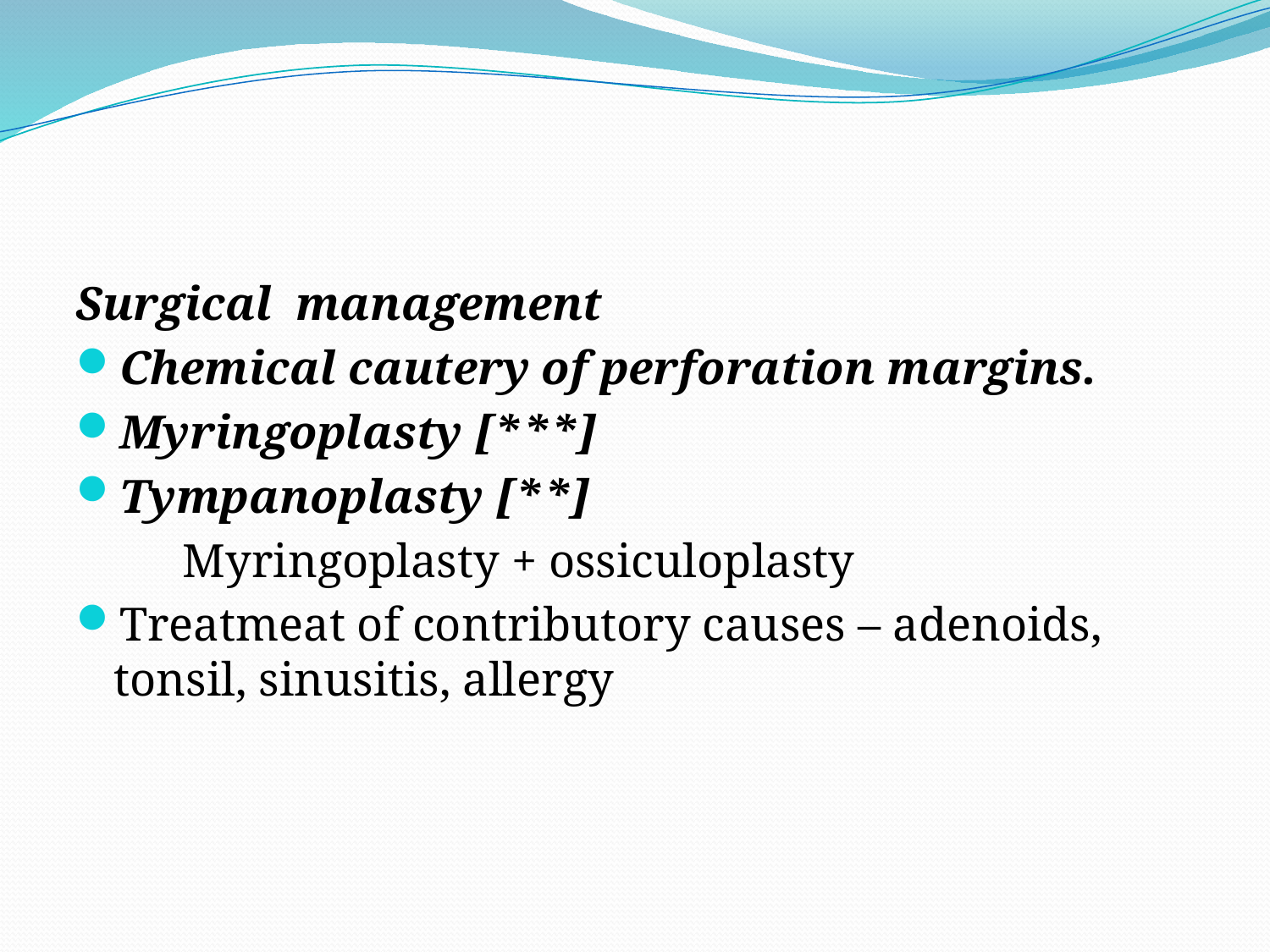

#
Surgical  management
Chemical cautery of perforation margins.
Myringoplasty [***]
Tympanoplasty [**]
         Myringoplasty + ossiculoplasty
Treatmeat of contributory causes – adenoids, tonsil, sinusitis, allergy